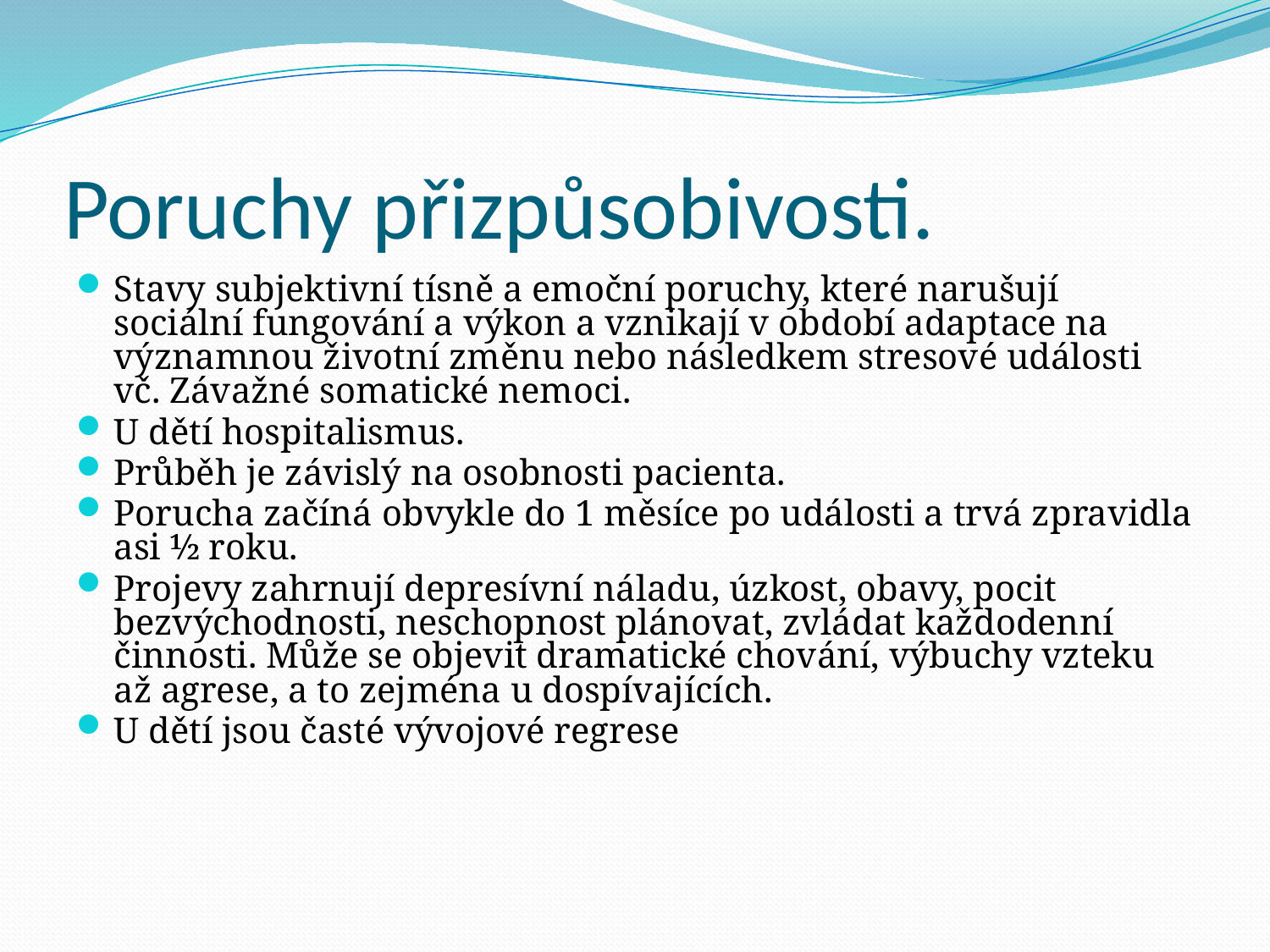

# Poruchy přizpůsobivosti.
Stavy subjektivní tísně a emoční poruchy, které narušují sociální fungování a výkon a vznikají v období adaptace na významnou životní změnu nebo následkem stresové události vč. Závažné somatické nemoci.
U dětí hospitalismus.
Průběh je závislý na osobnosti pacienta.
Porucha začíná obvykle do 1 měsíce po události a trvá zpravidla asi ½ roku.
Projevy zahrnují depresívní náladu, úzkost, obavy, pocit bezvýchodnosti, neschopnost plánovat, zvládat každodenní činnosti. Může se objevit dramatické chování, výbuchy vzteku až agrese, a to zejména u dospívajících.
U dětí jsou časté vývojové regrese